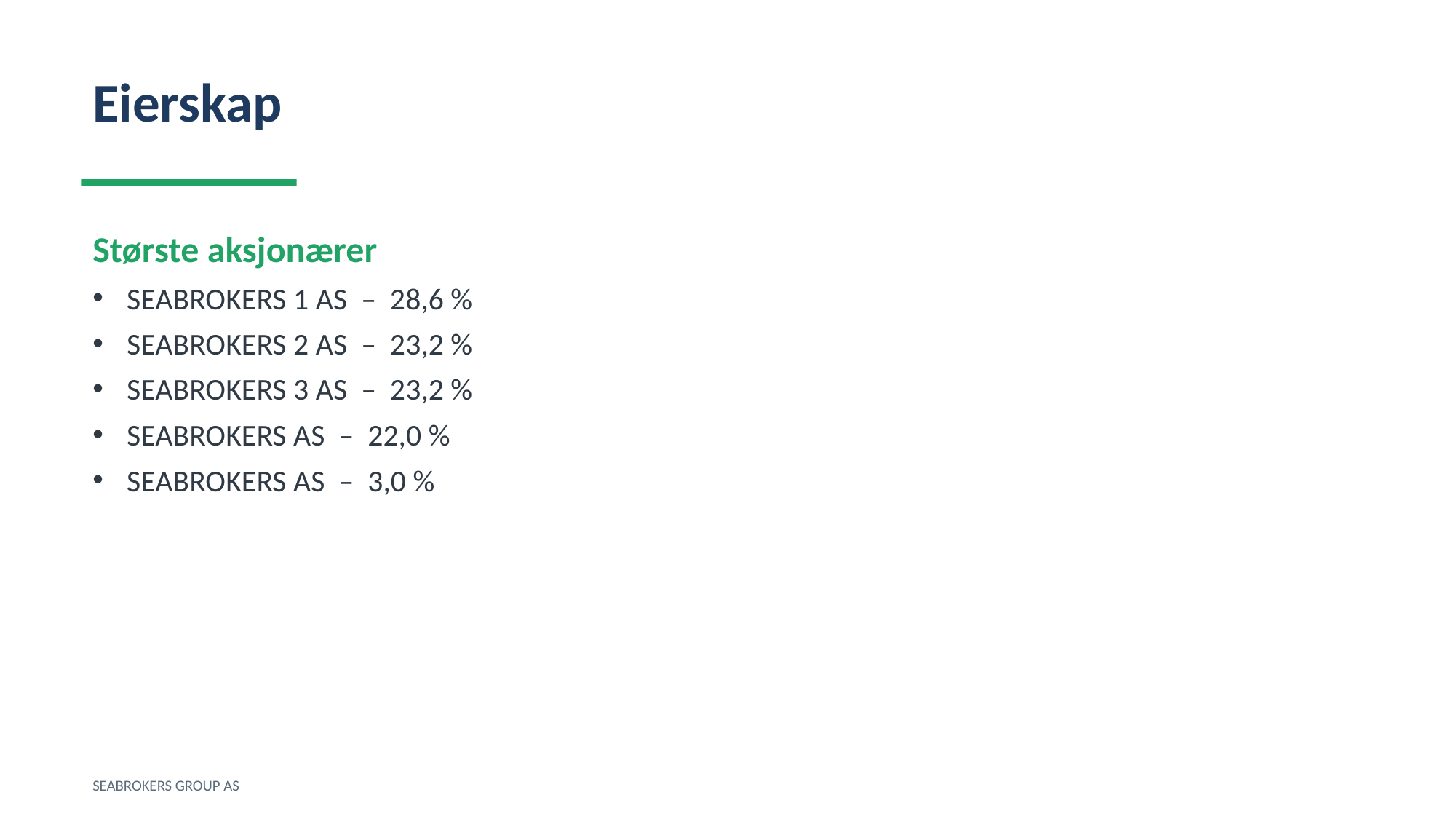

Eierskap

Største aksjonærer
SEABROKERS 1 AS  –  28,6 %
SEABROKERS 2 AS  –  23,2 %
SEABROKERS 3 AS  –  23,2 %
SEABROKERS AS  –  22,0 %
SEABROKERS AS  –  3,0 %
SEABROKERS GROUP AS